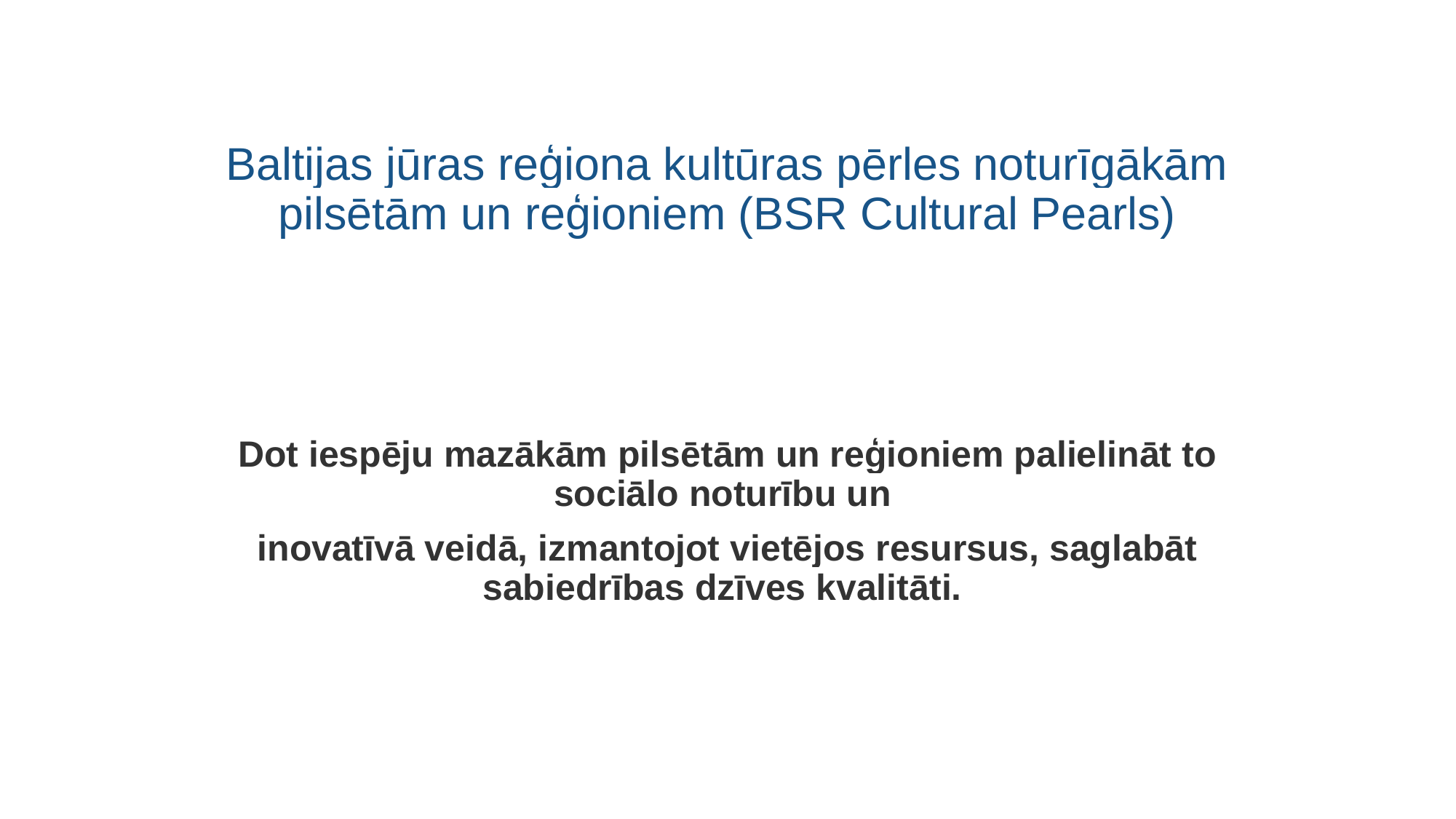

# Baltijas jūras reģiona kultūras pērles noturīgākām pilsētām un reģioniem (BSR Cultural Pearls)
Dot iespēju mazākām pilsētām un reģioniem palielināt to sociālo noturību un
inovatīvā veidā, izmantojot vietējos resursus, saglabāt sabiedrības dzīves kvalitāti.